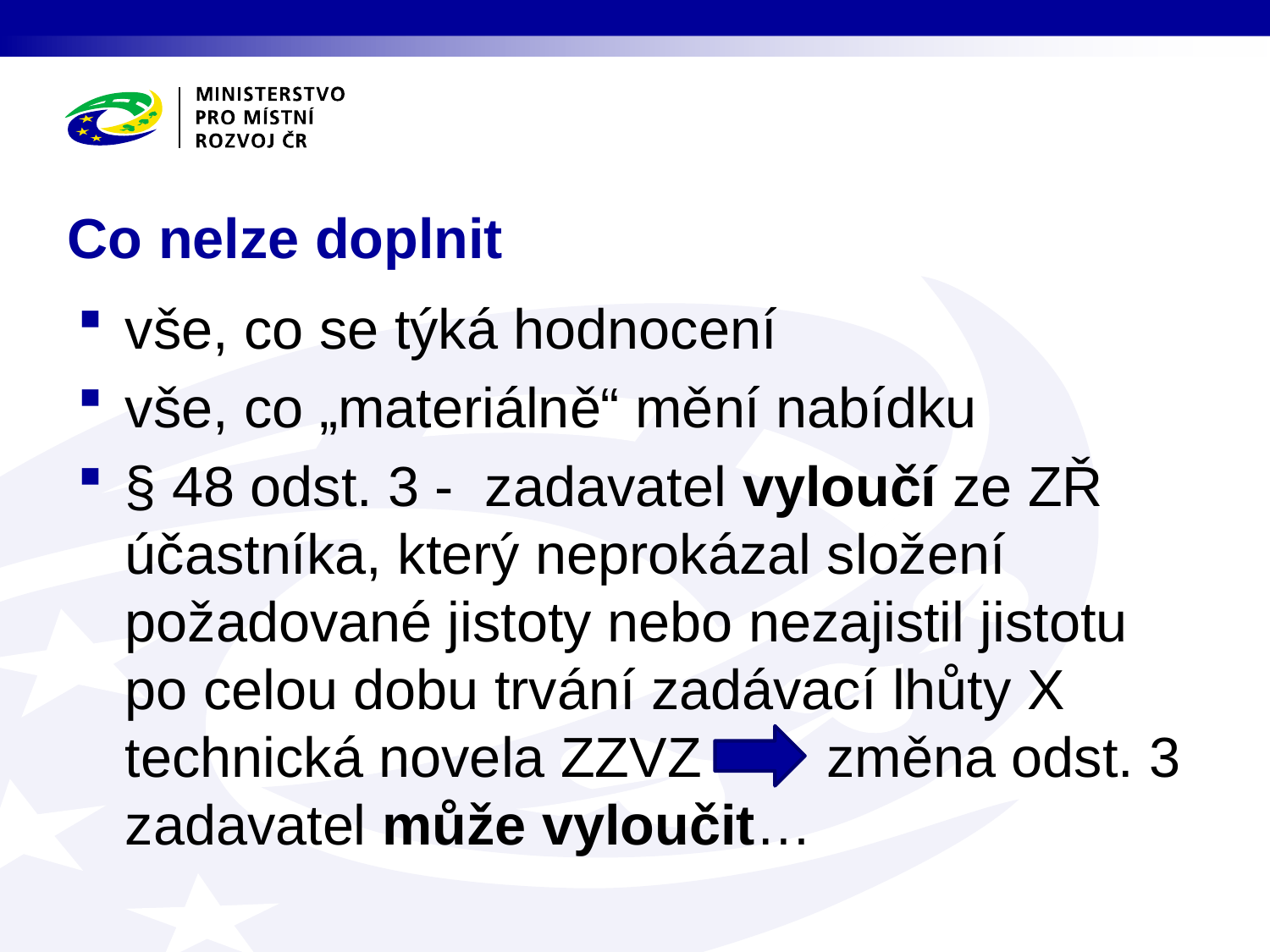

# Co nelze doplnit
vše, co se týká hodnocení
vše, co „materiálně“ mění nabídku
§ 48 odst. 3 -  zadavatel vyloučí ze ZŘ účastníka, který neprokázal složení požadované jistoty nebo nezajistil jistotu po celou dobu trvání zadávací lhůty X technická novela ZZVZ        změna odst. 3 zadavatel může vyloučit…